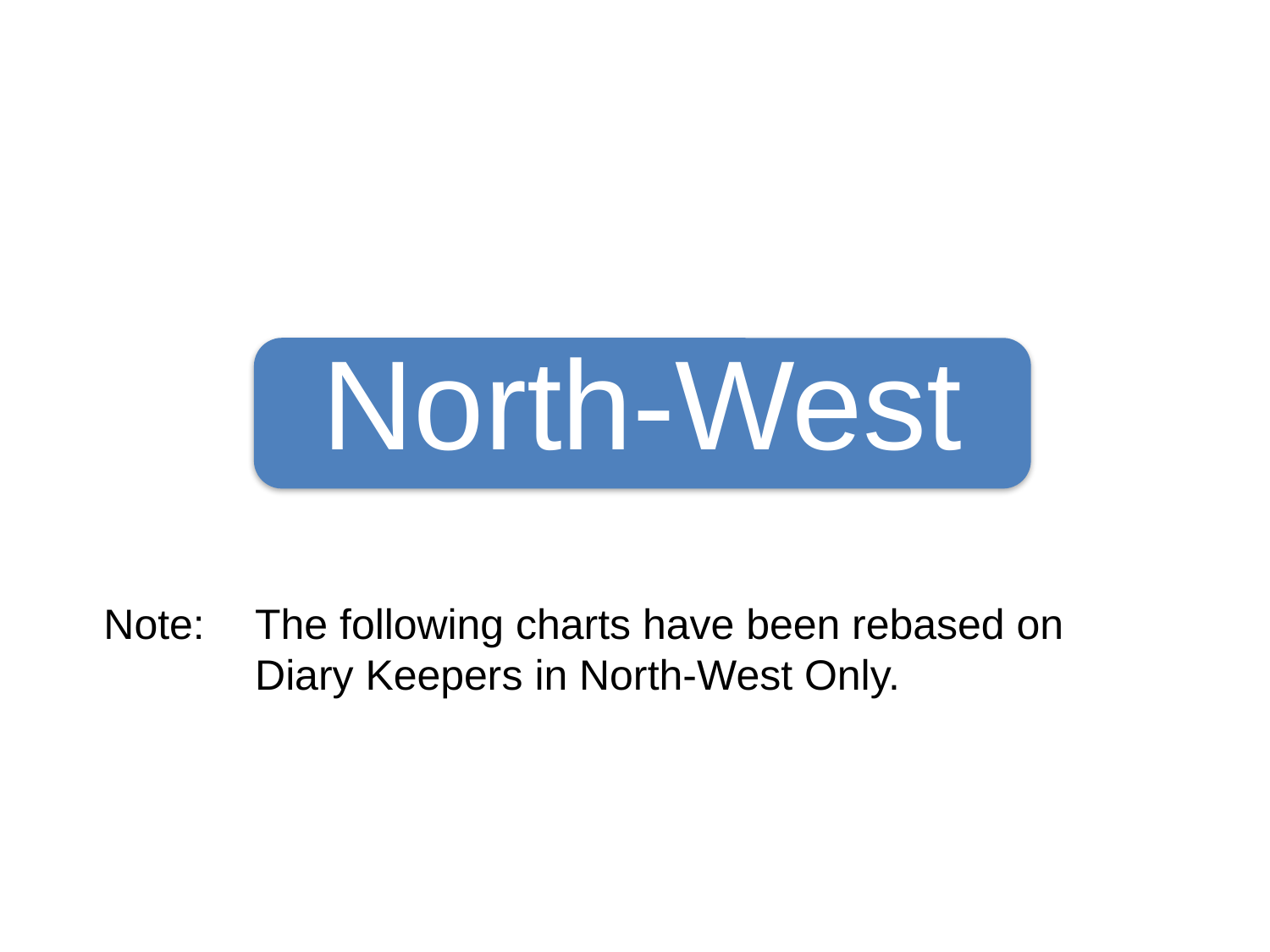

North-West
Note:  	The following charts have been rebased on 			Diary Keepers in North-West Only.